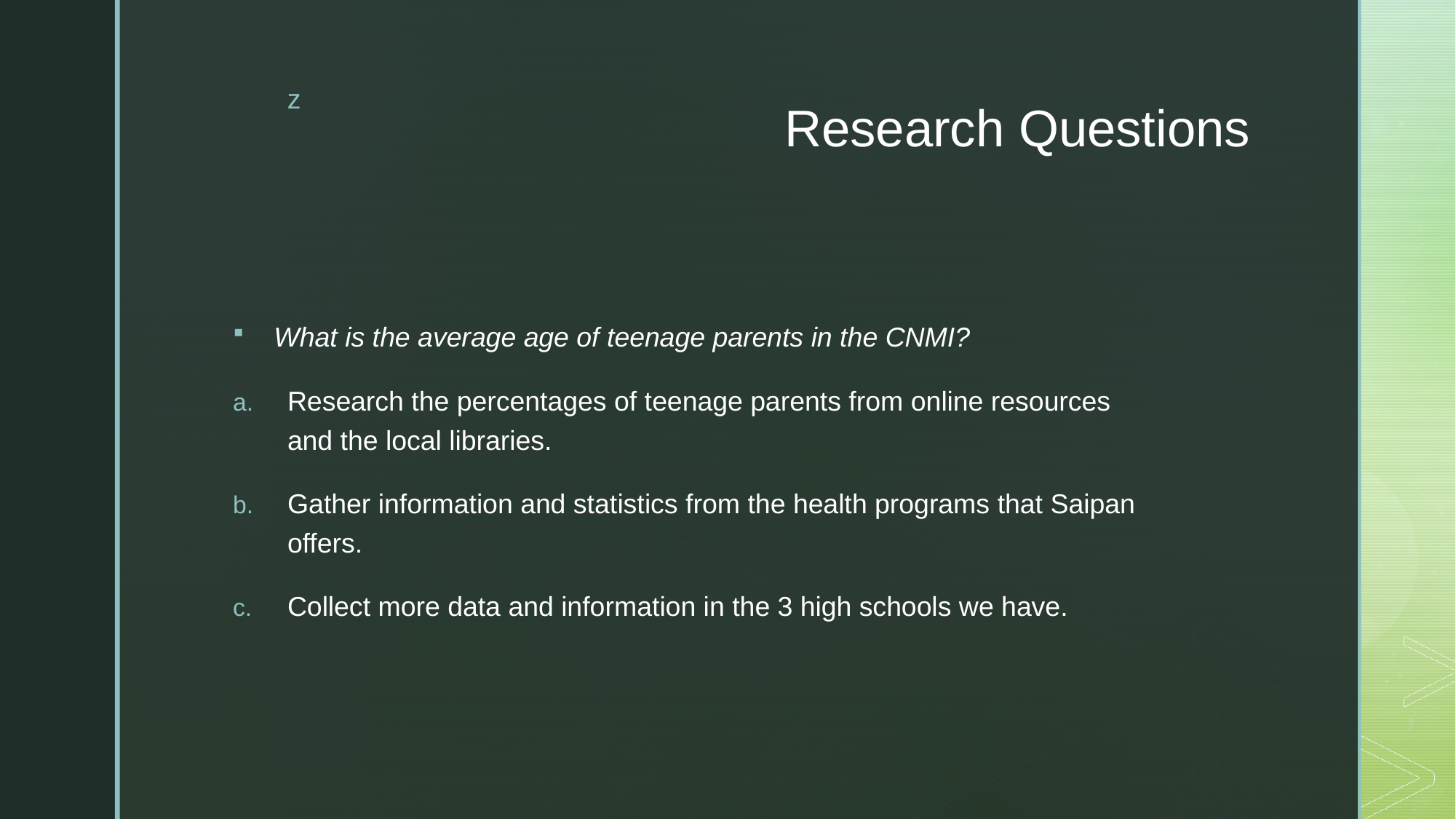

# Research Questions
What is the average age of teenage parents in the CNMI?
Research the percentages of teenage parents from online resources and the local libraries.
Gather information and statistics from the health programs that Saipan offers.
Collect more data and information in the 3 high schools we have.